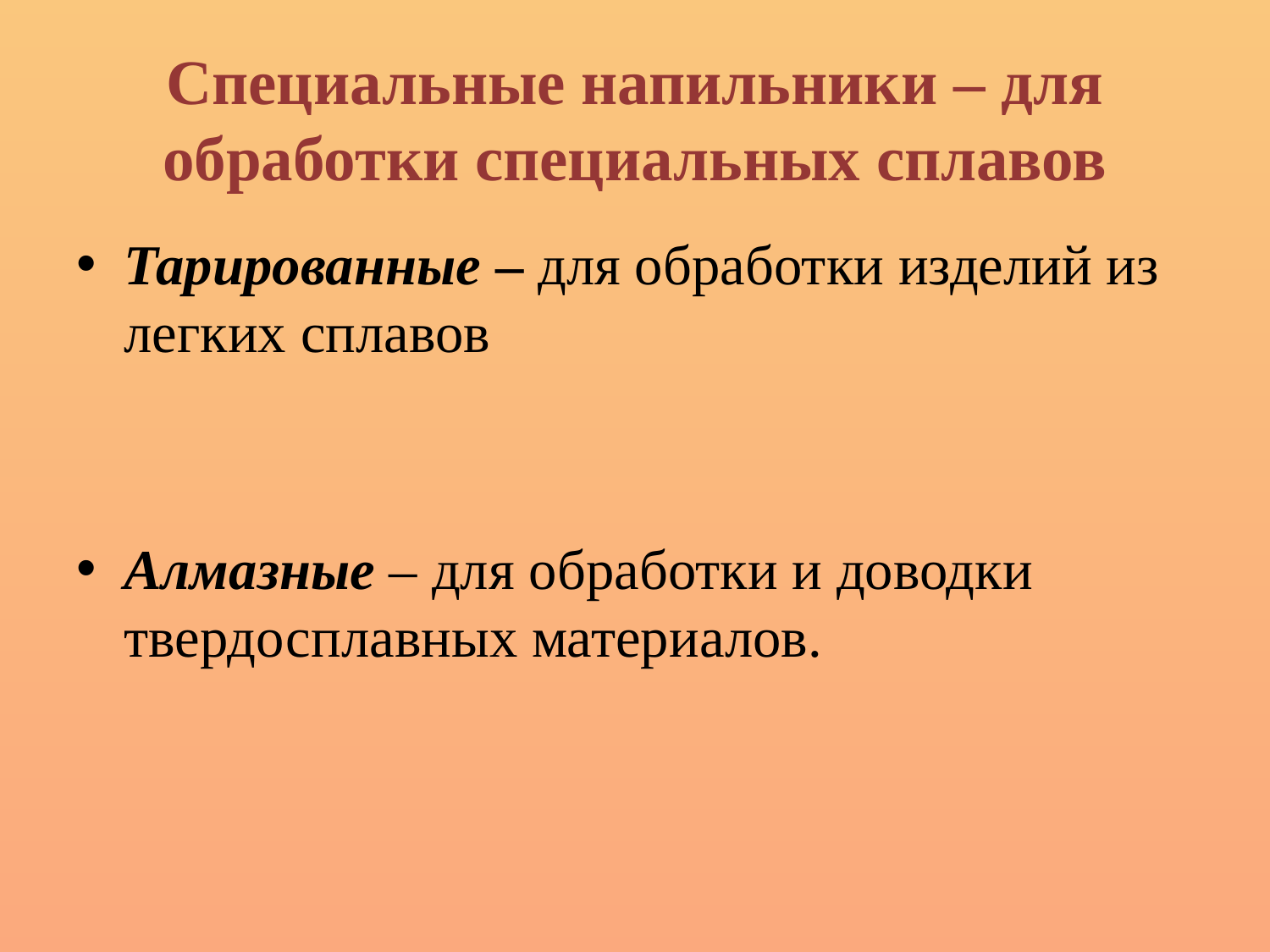

# Специальные напильники – для обработки специальных сплавов
Тарированные – для обработки изделий из легких сплавов

Алмазные – для обработки и доводки твердосплавных материалов.